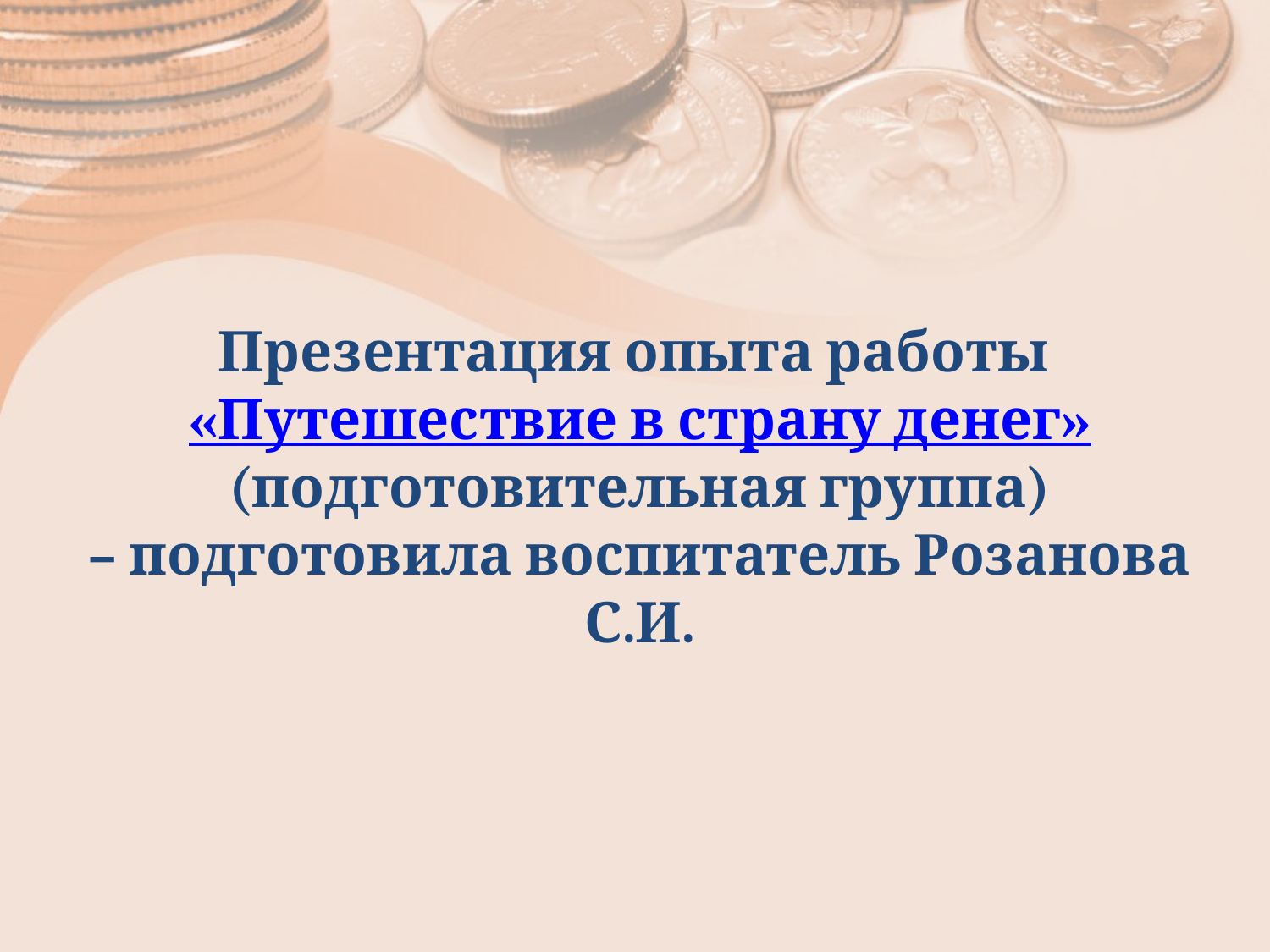

Презентация опыта работы
«Путешествие в страну денег»
 (подготовительная группа)
– подготовила воспитатель Розанова С.И.